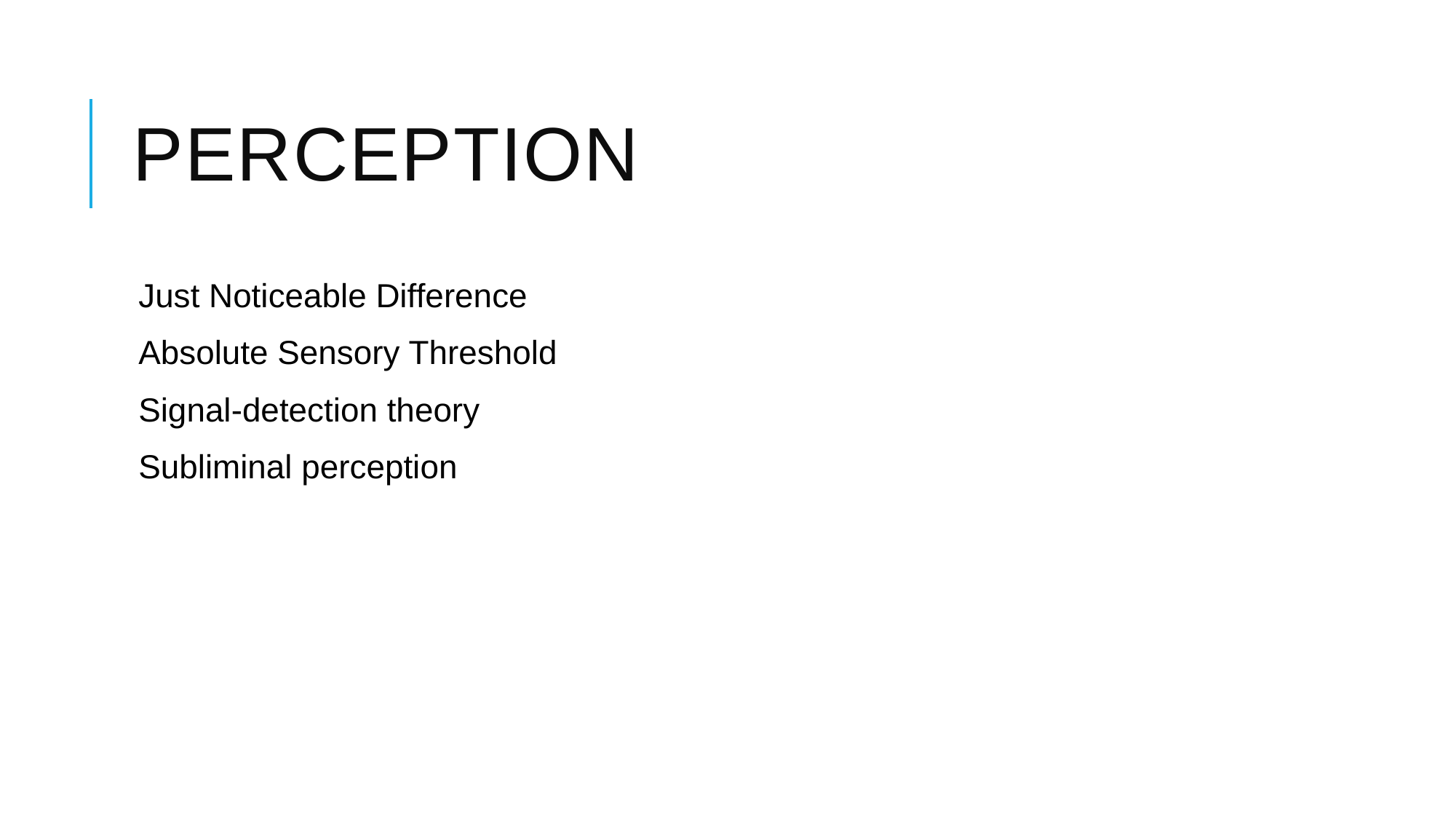

# Perception
Just Noticeable Difference
Absolute Sensory Threshold
Signal-detection theory
Subliminal perception